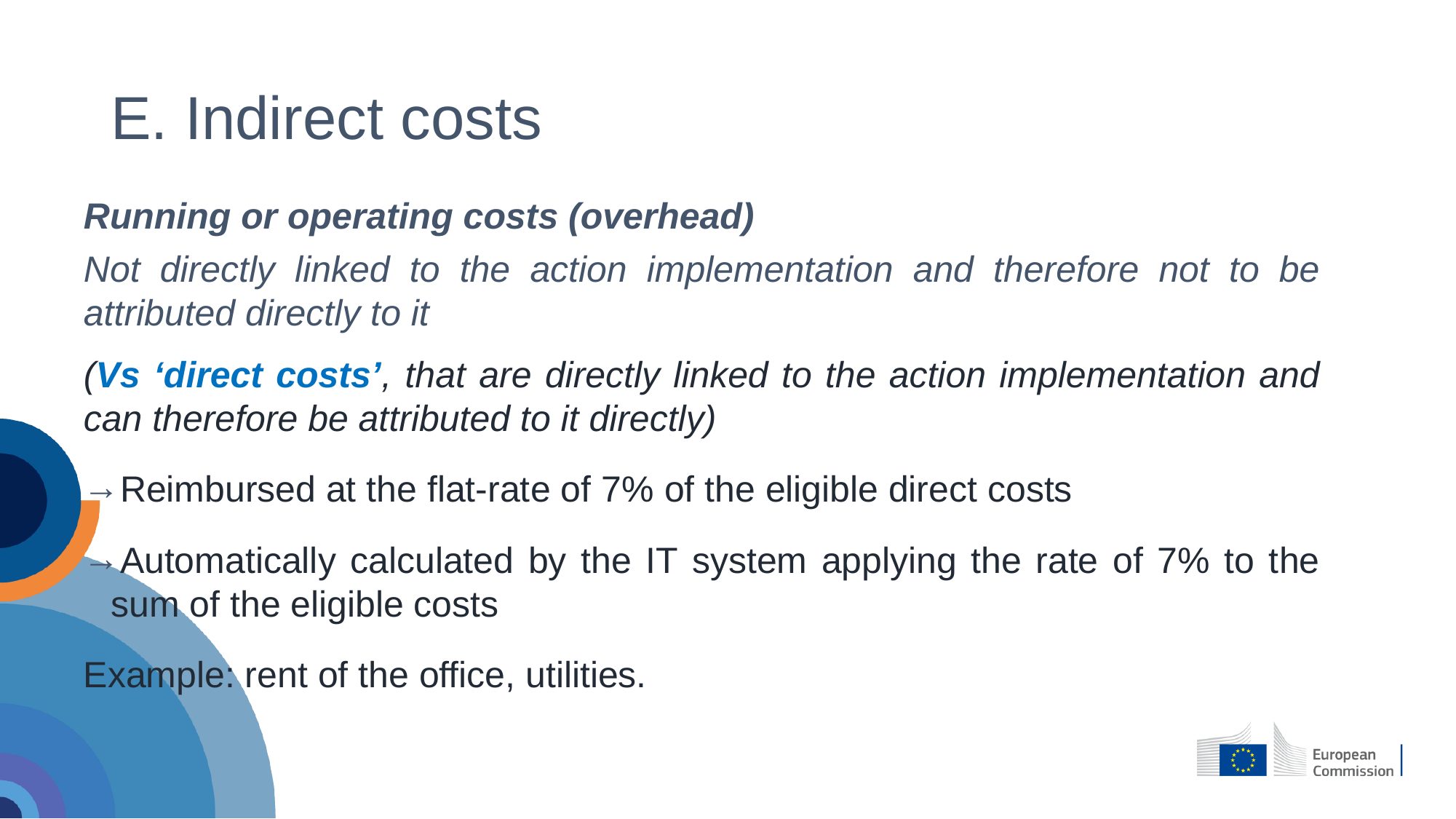

# E. Indirect costs
Running or operating costs (overhead)
Not directly linked to the action implementation and therefore not to be attributed directly to it
(Vs ‘direct costs’, that are directly linked to the action implementation and can therefore be attributed to it directly)
Reimbursed at the flat-rate of 7% of the eligible direct costs
Automatically calculated by the IT system applying the rate of 7% to the sum of the eligible costs
Example: rent of the office, utilities.